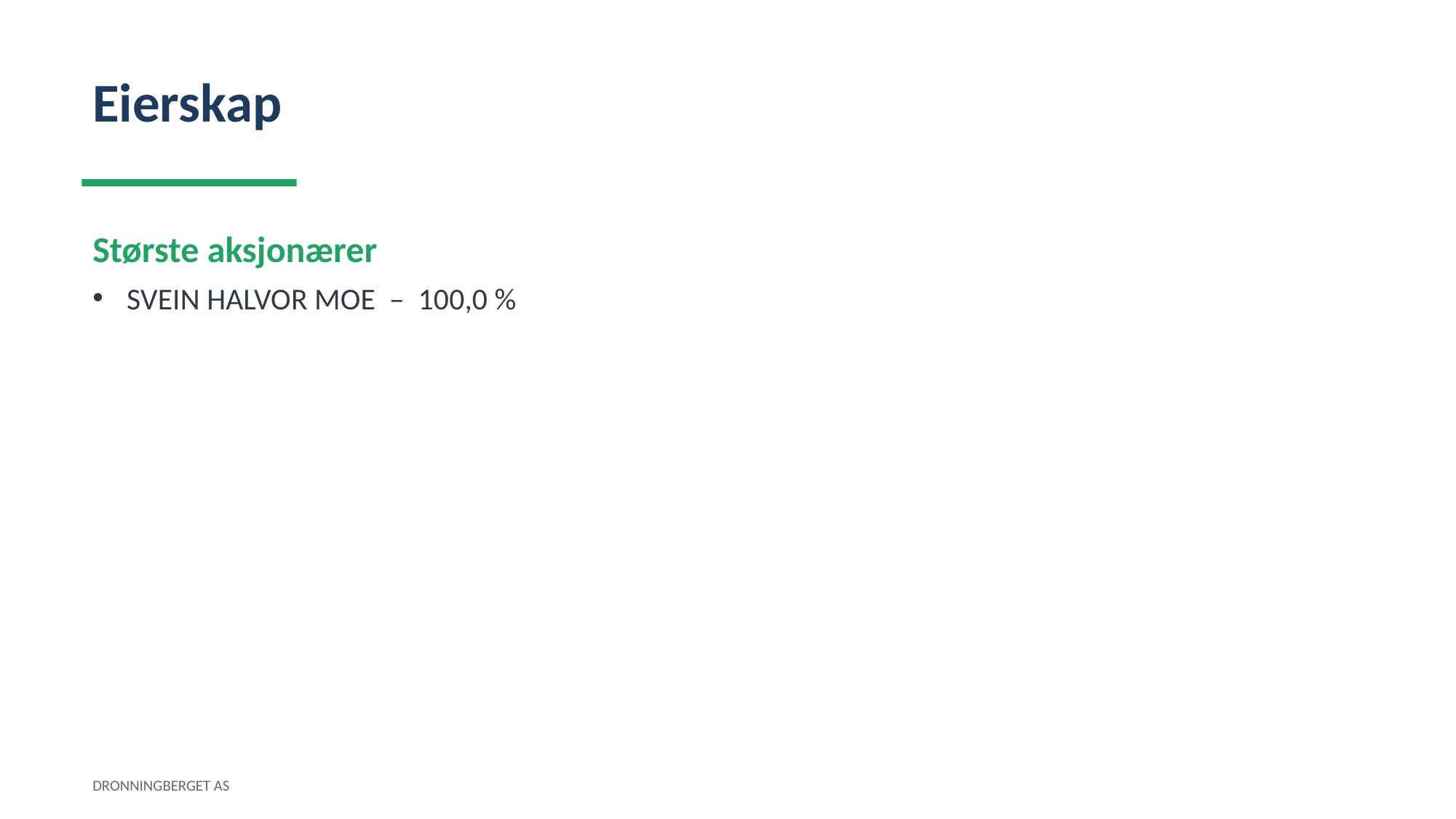

Eierskap

Største aksjonærer
SVEIN HALVOR MOE  –  100,0 %
DRONNINGBERGET AS